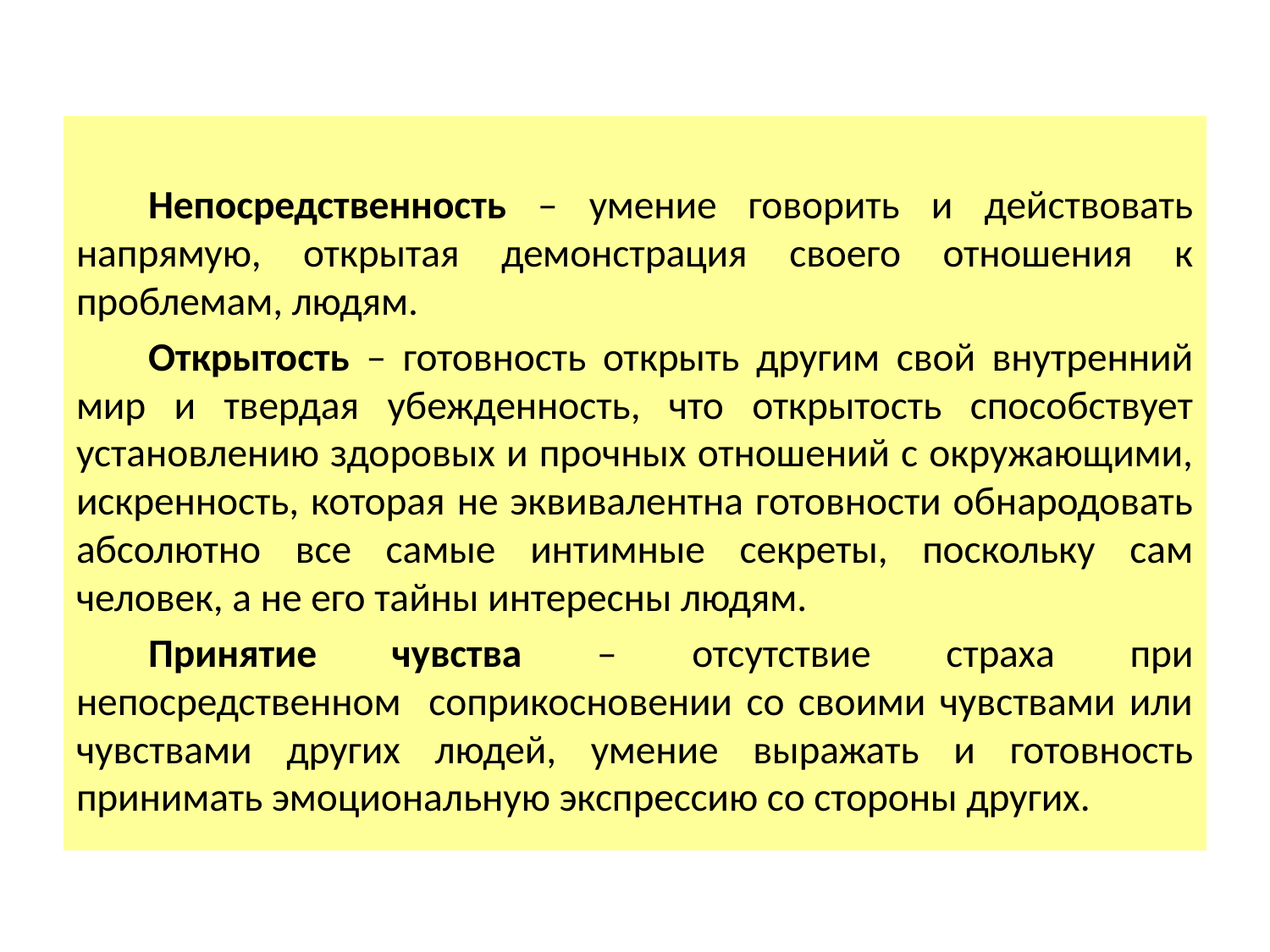

Непосредственность – умение говорить и действовать напрямую, открытая демонстрация своего отношения к проблемам, людям.
Открытость – готовность открыть другим свой внутренний мир и твердая убежденность, что открытость способствует установлению здоровых и прочных отношений с окружающими, искренность, которая не эквивалентна готовности обнародовать абсолютно все самые интимные секреты, поскольку сам человек, а не его тайны интересны людям.
Принятие чувства – отсутствие страха при непосредственном  соприкосновении со своими чувствами или чувствами других людей, умение выражать и готовность принимать эмоциональную экспрессию со стороны других.